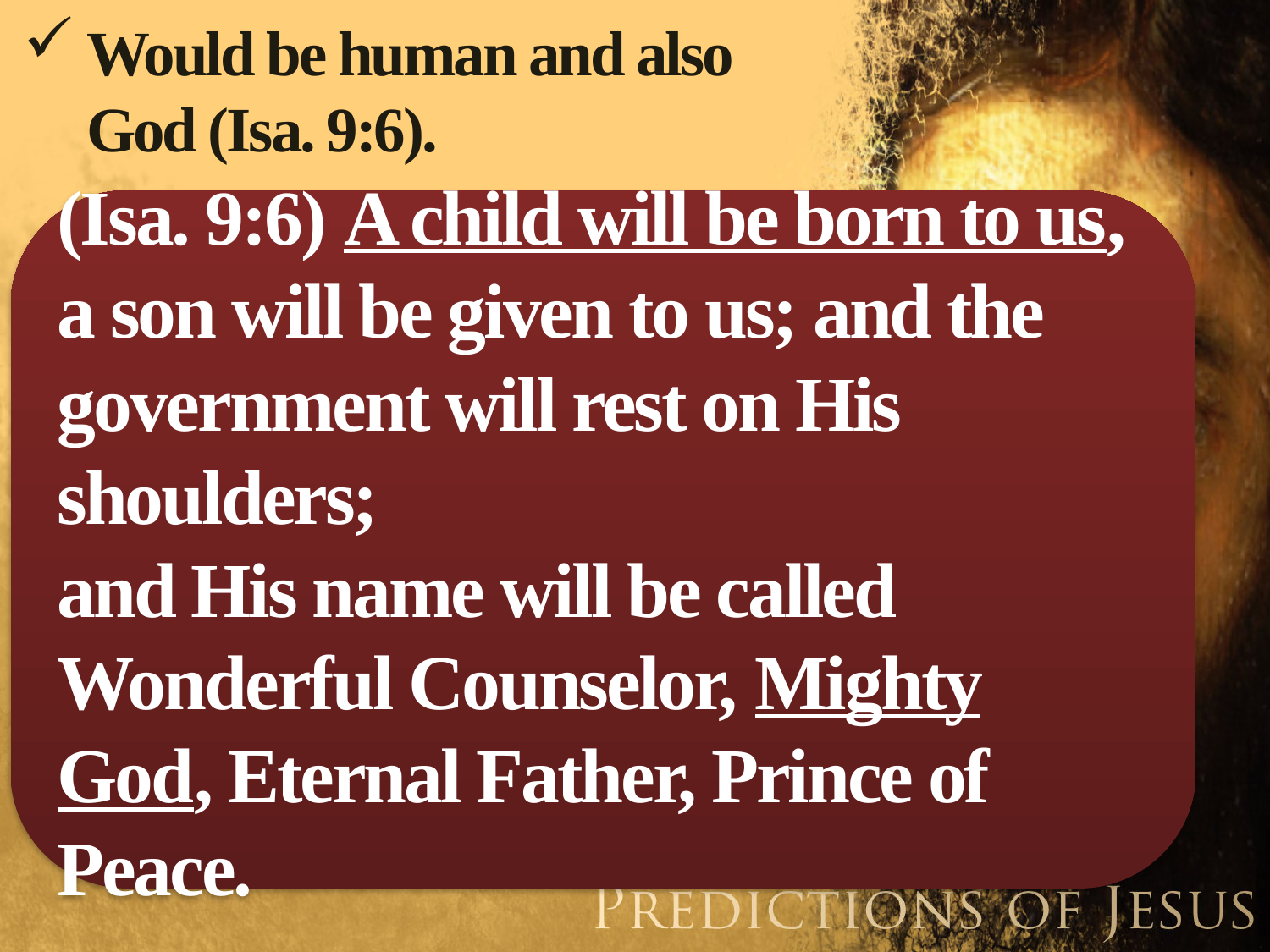

Would be human and also God (Isa. 9:6).
(Isa. 9:6) A child will be born to us, a son will be given to us; and the government will rest on His shoulders;
and His name will be called Wonderful Counselor, Mighty God, Eternal Father, Prince of Peace.